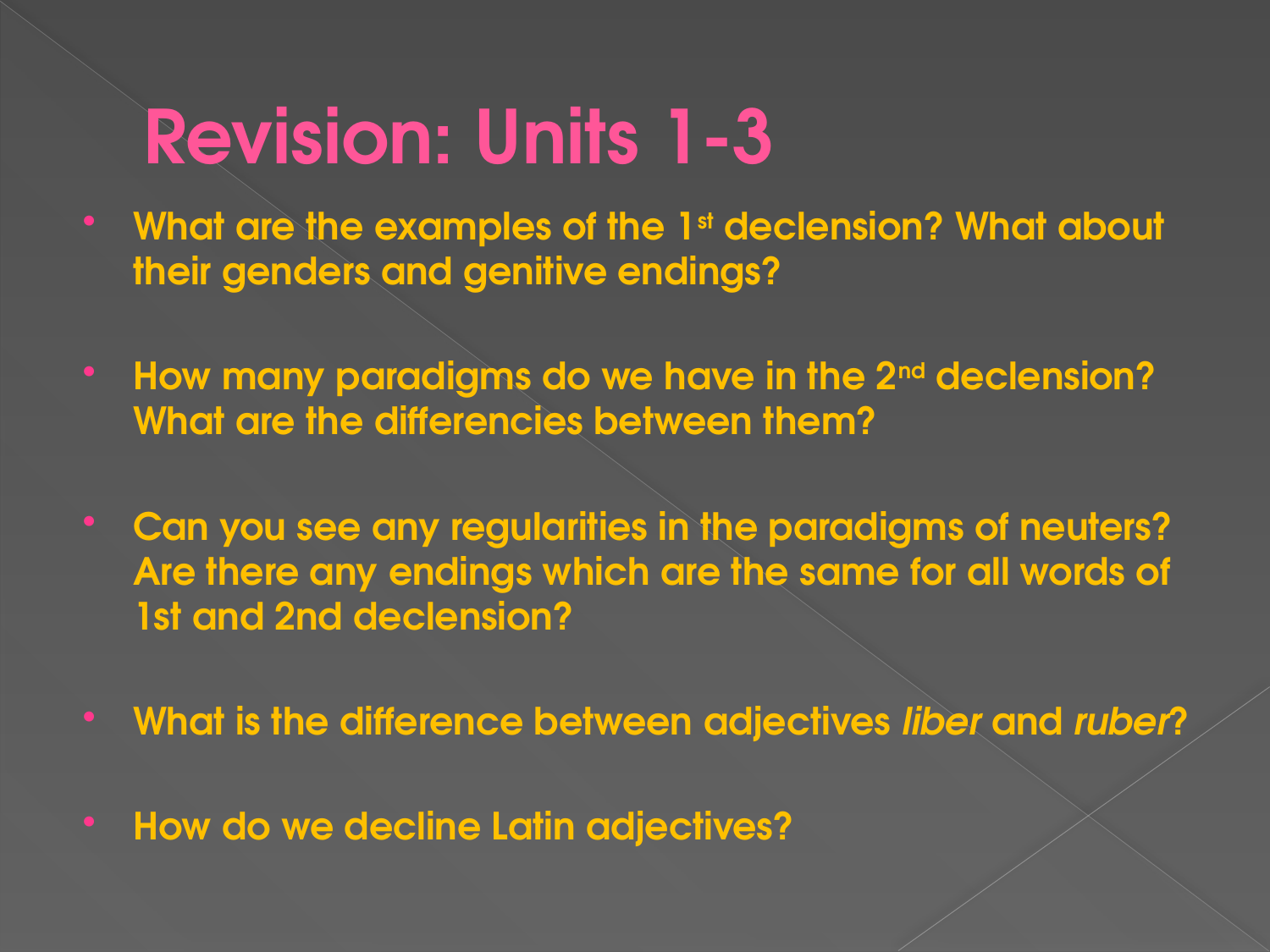

# Revision: Units 1-3
What are the examples of the 1st declension? What about their genders and genitive endings?

How many paradigms do we have in the 2nd declension? What are the differencies between them?

Can you see any regularities in the paradigms of neuters? Are there any endings which are the same for all words of 1st and 2nd declension?

What is the difference between adjectives liber and ruber?

How do we decline Latin adjectives?